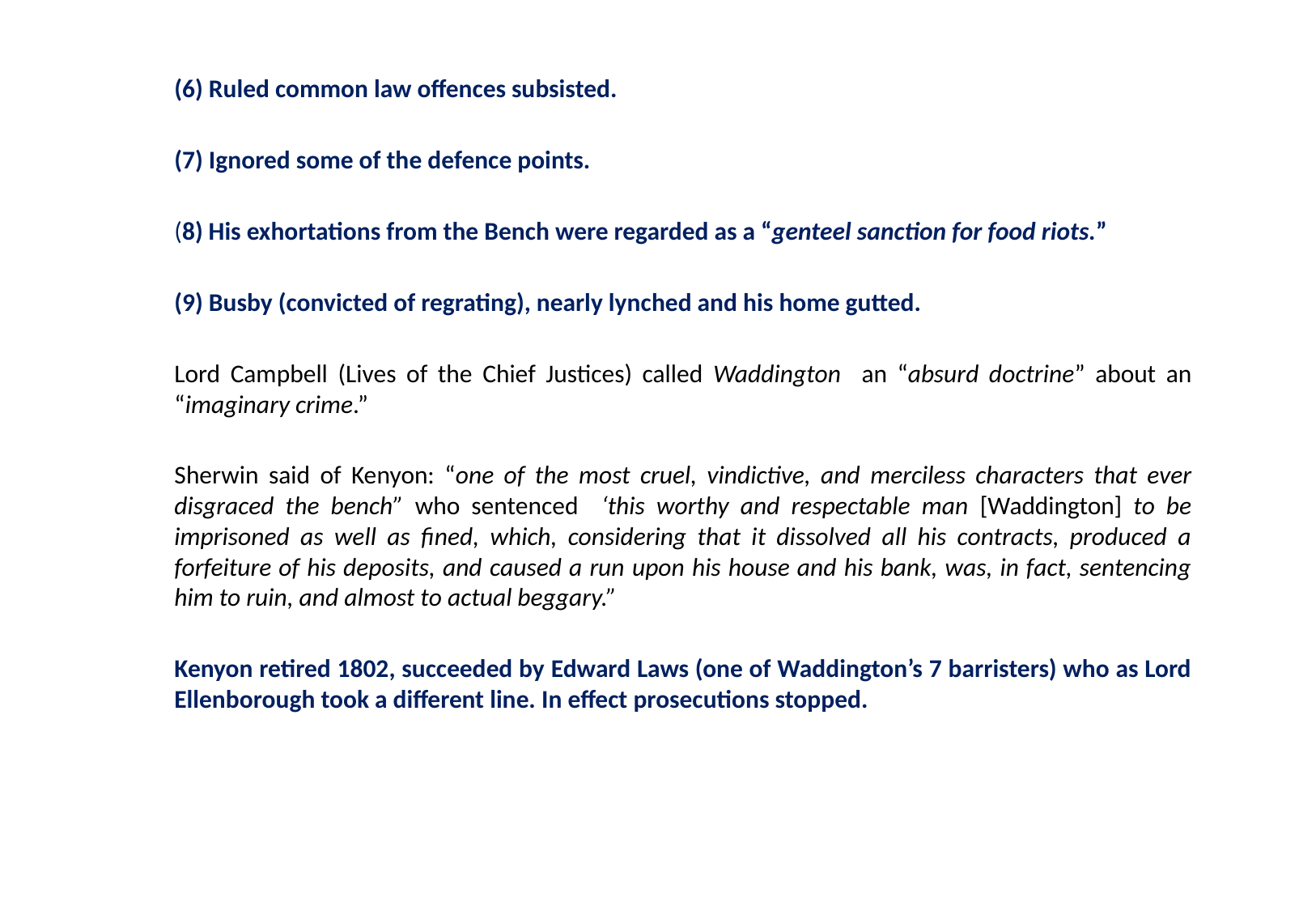

(6) Ruled common law offences subsisted.

(7) Ignored some of the defence points.

(8) His exhortations from the Bench were regarded as a “genteel sanction for food riots.”

(9) Busby (convicted of regrating), nearly lynched and his home gutted.

Lord Campbell (Lives of the Chief Justices) called Waddington  an “absurd doctrine” about an “imaginary crime.”

Sherwin said of Kenyon: “one of the most cruel, vindictive, and merciless characters that ever disgraced the bench” who sentenced  ‘this worthy and respectable man [Waddington] to be imprisoned as well as fined, which, considering that it dissolved all his contracts, produced a forfeiture of his deposits, and caused a run upon his house and his bank, was, in fact, sentencing him to ruin, and almost to actual beggary.”

Kenyon retired 1802, succeeded by Edward Laws (one of Waddington’s 7 barristers) who as Lord Ellenborough took a different line. In effect prosecutions stopped.